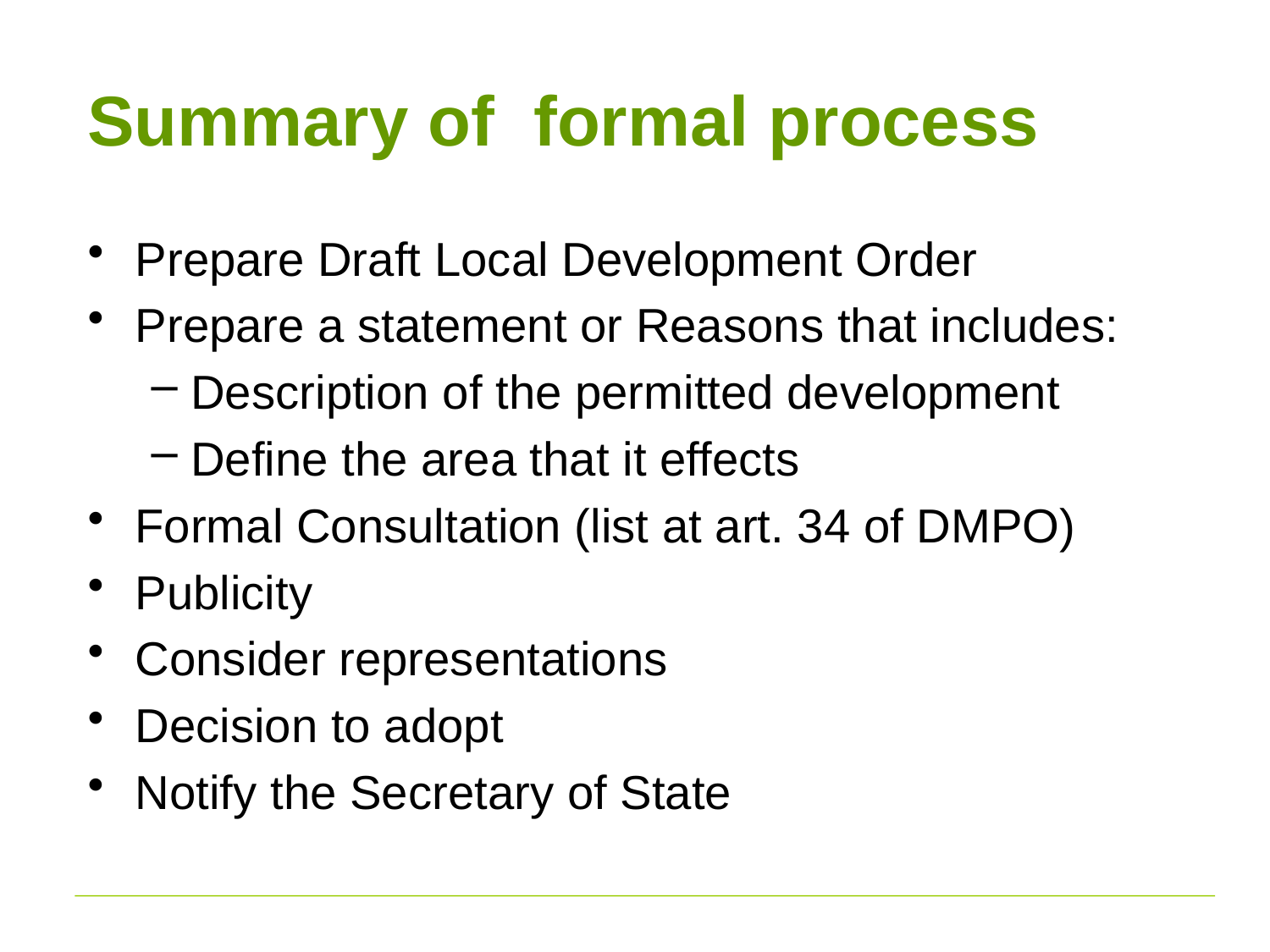

# Summary of  formal process
Prepare Draft Local Development Order
Prepare a statement or Reasons that includes:
Description of the permitted development
Define the area that it effects
Formal Consultation (list at art. 34 of DMPO)
Publicity
Consider representations
Decision to adopt
Notify the Secretary of State